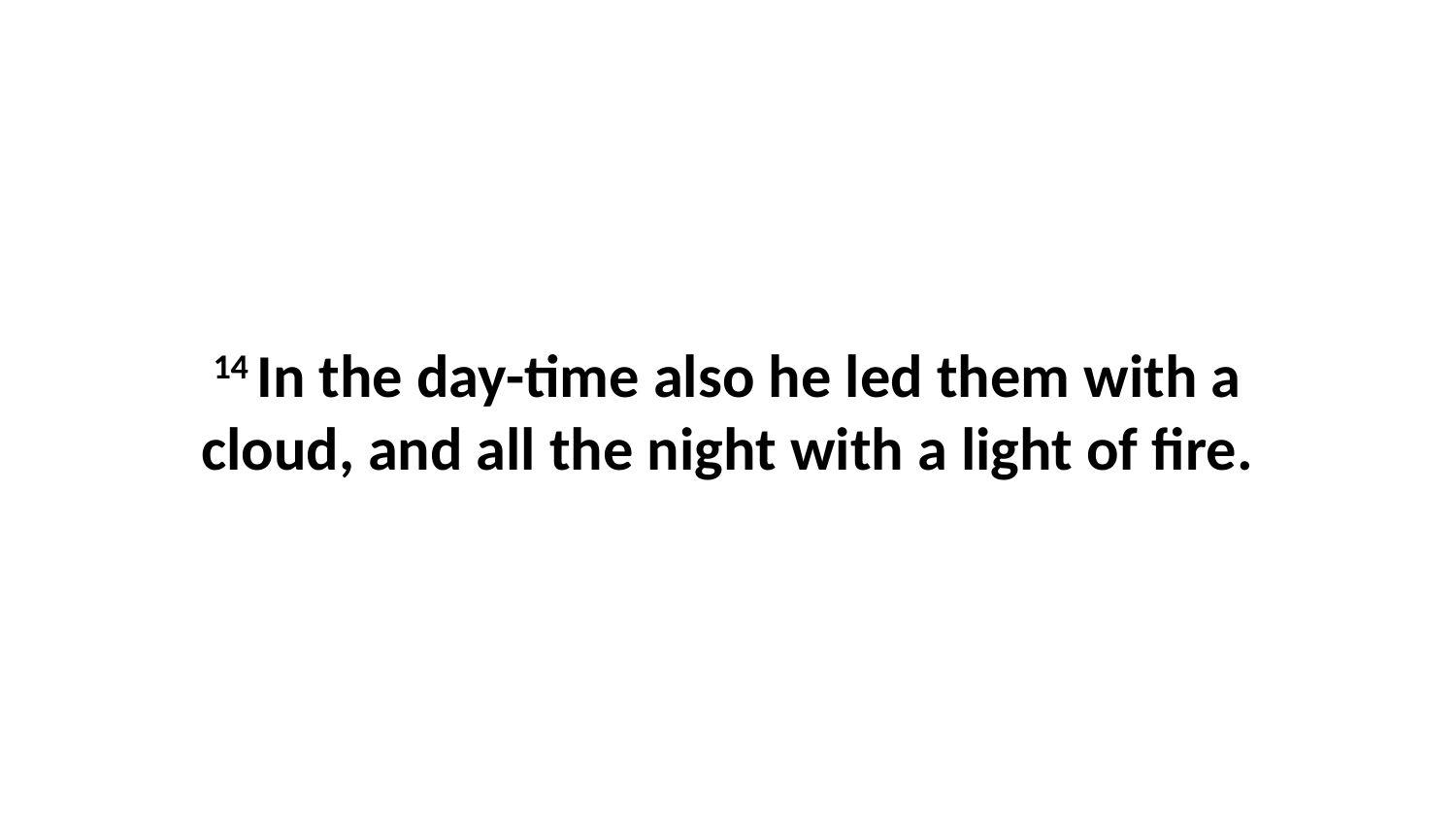

14 In the day-time also he led them with a cloud, and all the night with a light of fire.